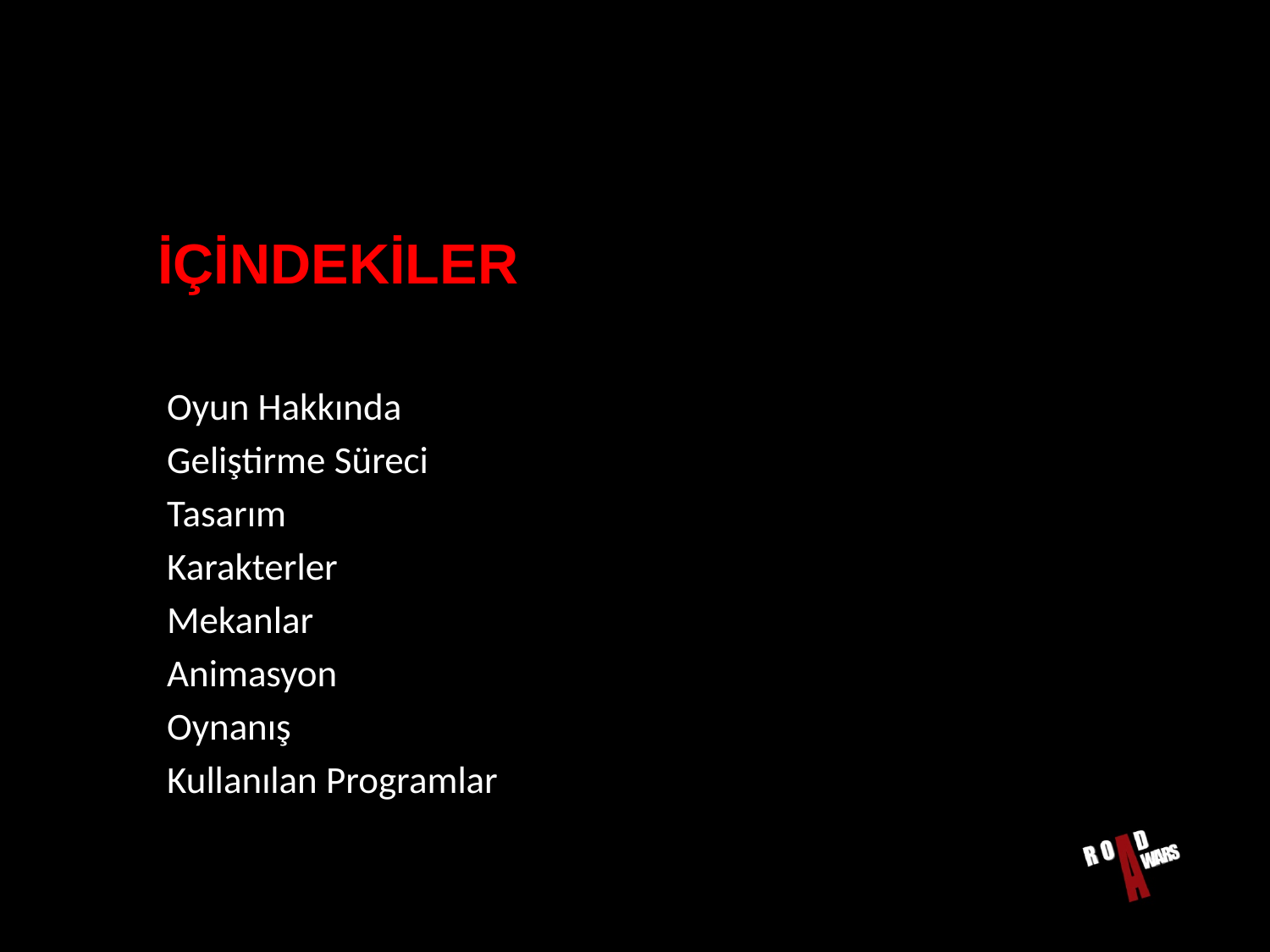

# İÇİNDEKİLER

Oyun Hakkında
Geliştirme Süreci
Tasarım
Karakterler
Mekanlar
Animasyon
Oynanış
Kullanılan Programlar